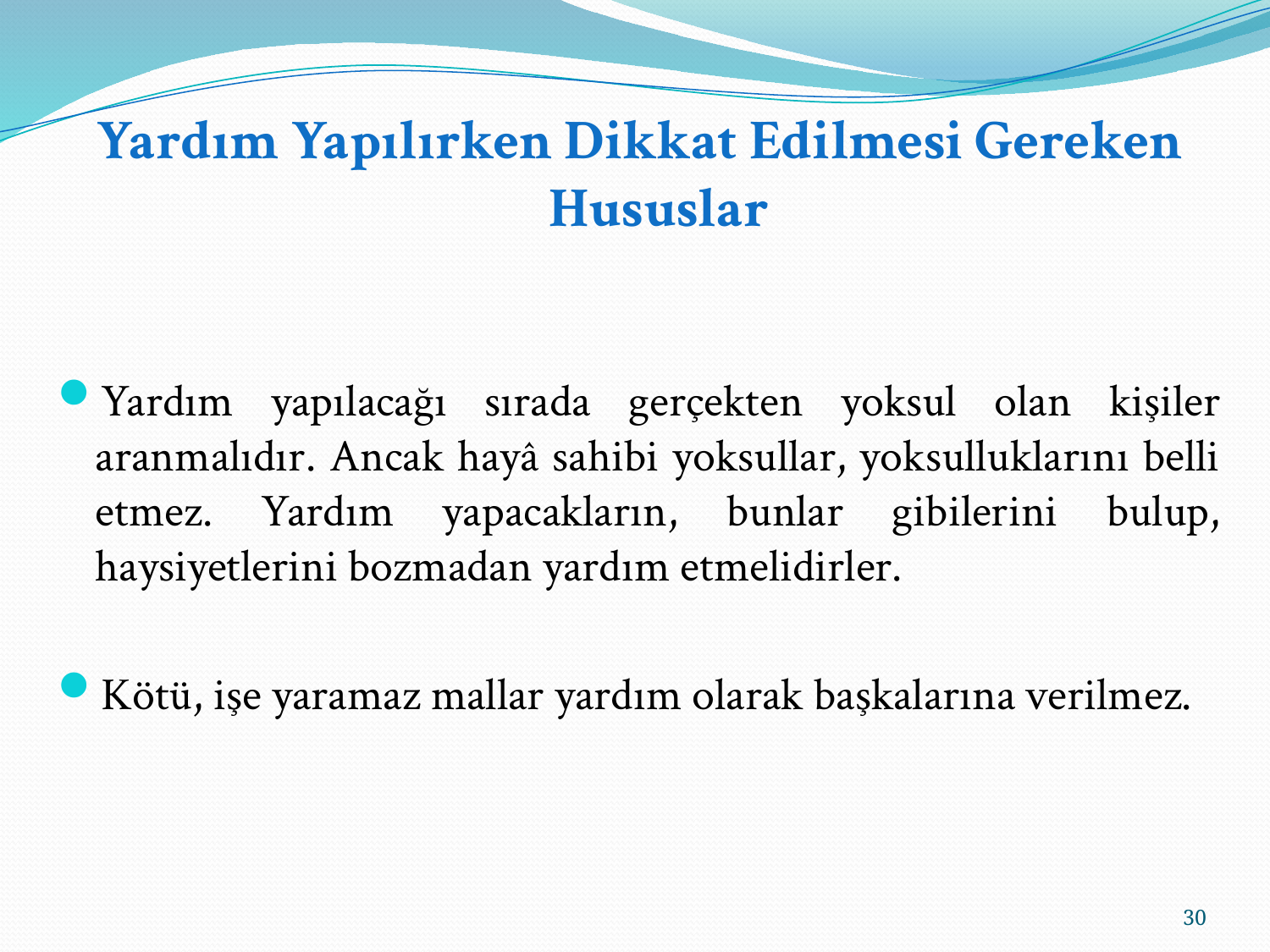

Yardım Yapılırken Dikkat Edilmesi Gereken Hususlar

Yardım yapılacağı sırada gerçekten yoksul olan kişiler aranmalıdır. Ancak hayâ sahibi yoksullar, yoksulluklarını belli etmez. Yardım yapacakların, bunlar gibilerini bulup, haysiyetlerini bozmadan yardım etmelidirler.

Kötü, işe yaramaz mallar yardım olarak başkalarına verilmez.

30